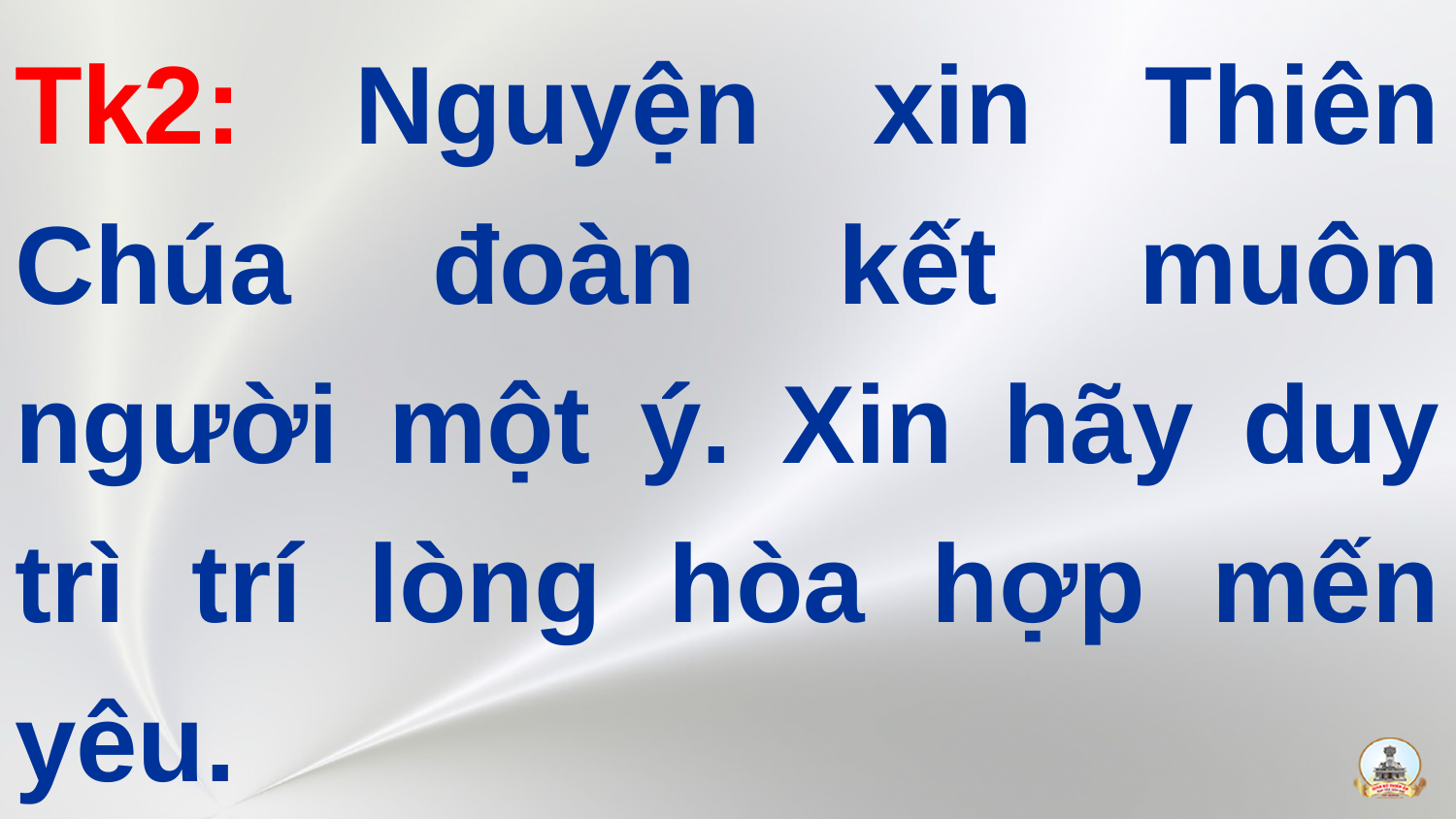

Tk2: Nguyện xin Thiên Chúa đoàn kết muôn người một ý. Xin hãy duy trì trí lòng hòa hợp mến yêu.